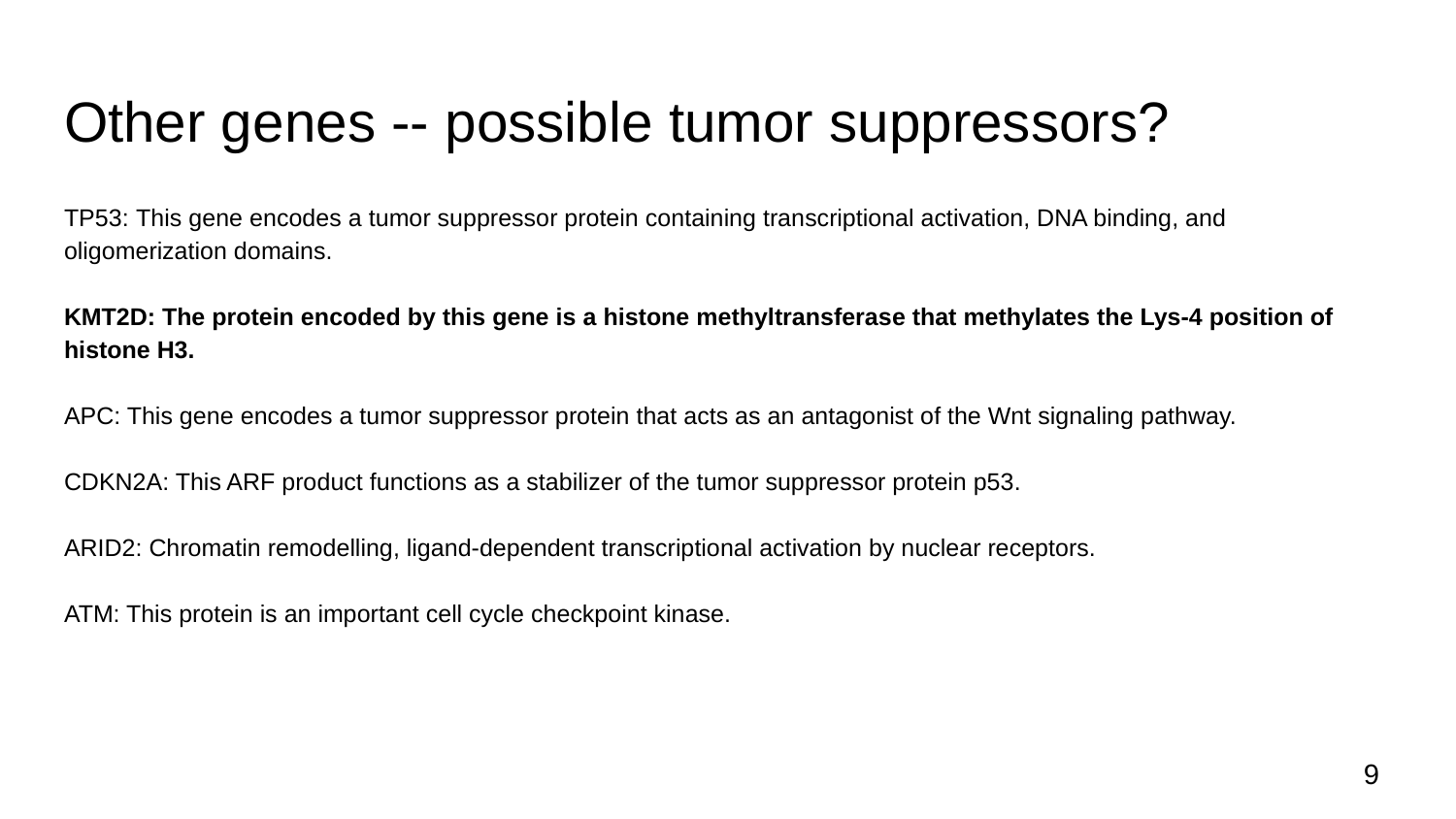

# Other genes -- possible tumor suppressors?
TP53: This gene encodes a tumor suppressor protein containing transcriptional activation, DNA binding, and oligomerization domains.
KMT2D: The protein encoded by this gene is a histone methyltransferase that methylates the Lys-4 position of histone H3.
APC: This gene encodes a tumor suppressor protein that acts as an antagonist of the Wnt signaling pathway.
CDKN2A: This ARF product functions as a stabilizer of the tumor suppressor protein p53.
ARID2: Chromatin remodelling, ligand-dependent transcriptional activation by nuclear receptors.
ATM: This protein is an important cell cycle checkpoint kinase.
9